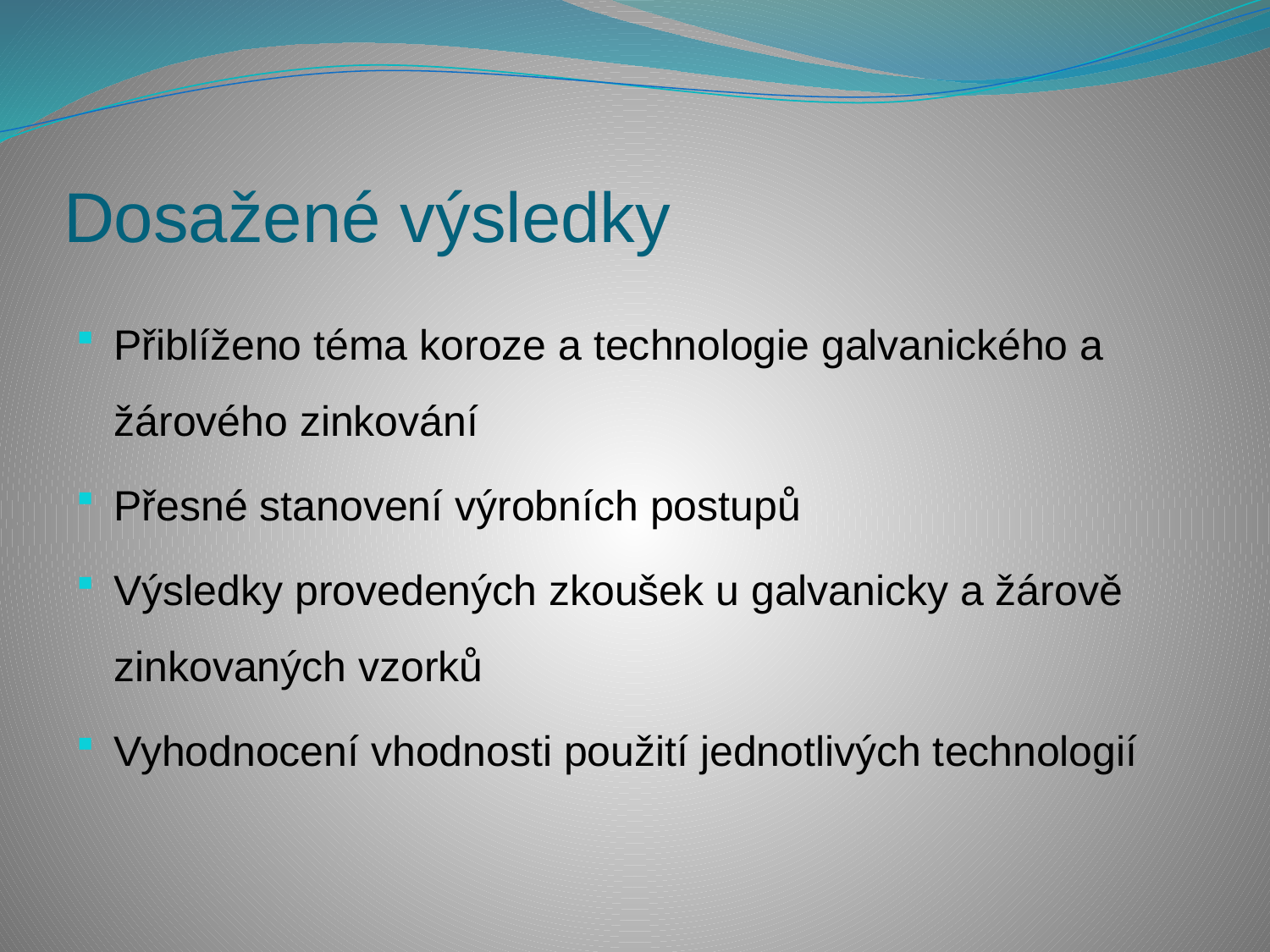

# Dosažené výsledky
Přiblíženo téma koroze a technologie galvanického a žárového zinkování
Přesné stanovení výrobních postupů
Výsledky provedených zkoušek u galvanicky a žárově zinkovaných vzorků
Vyhodnocení vhodnosti použití jednotlivých technologií